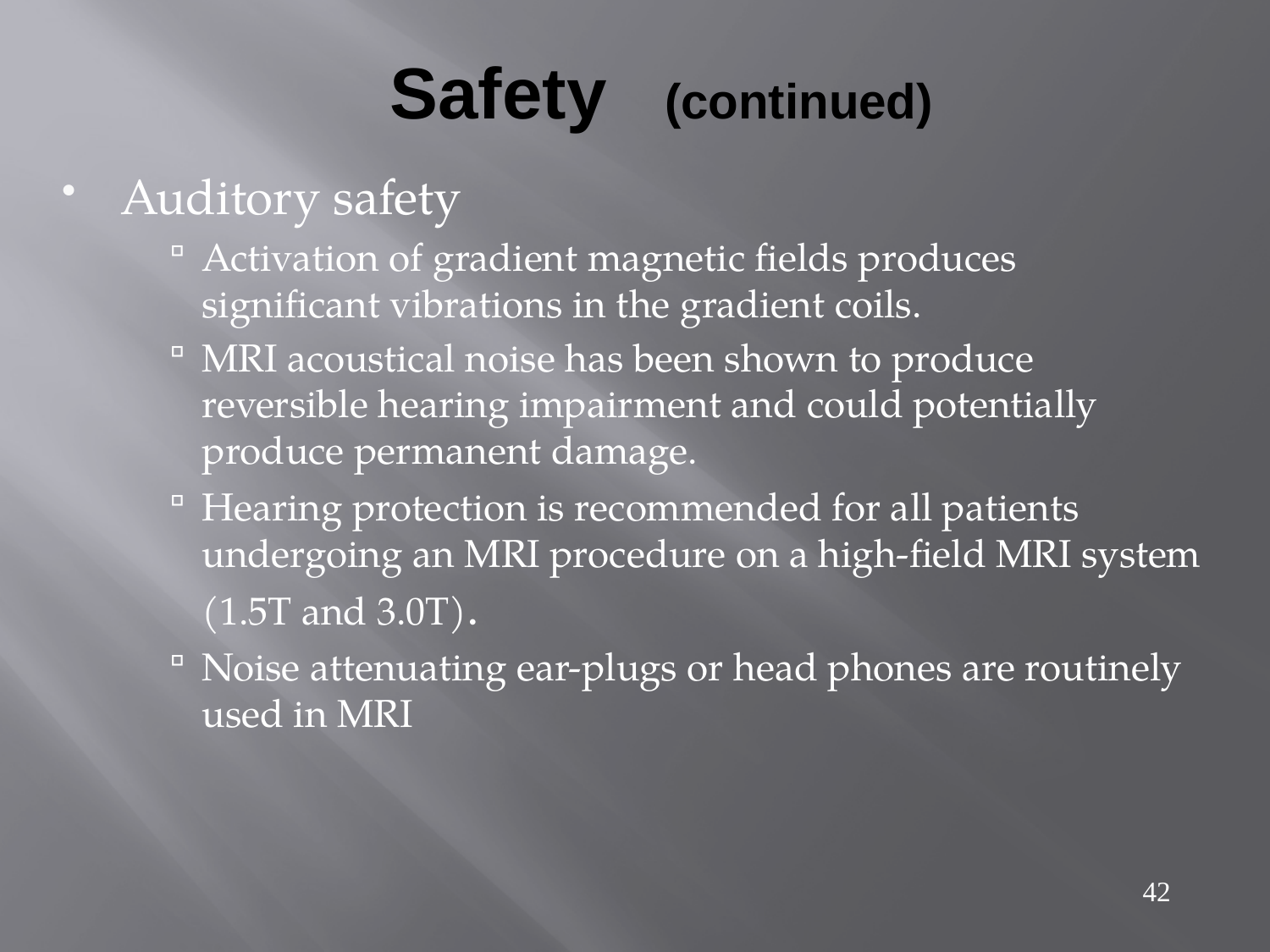

# Safety   (continued)
Auditory safety
Activation of gradient magnetic fields produces significant vibrations in the gradient coils.
MRI acoustical noise has been shown to produce reversible hearing impairment and could potentially produce permanent damage.
Hearing protection is recommended for all patients undergoing an MRI procedure on a high-field MRI system (1.5T and 3.0T).
Noise attenuating ear-plugs or head phones are routinely used in MRI
42